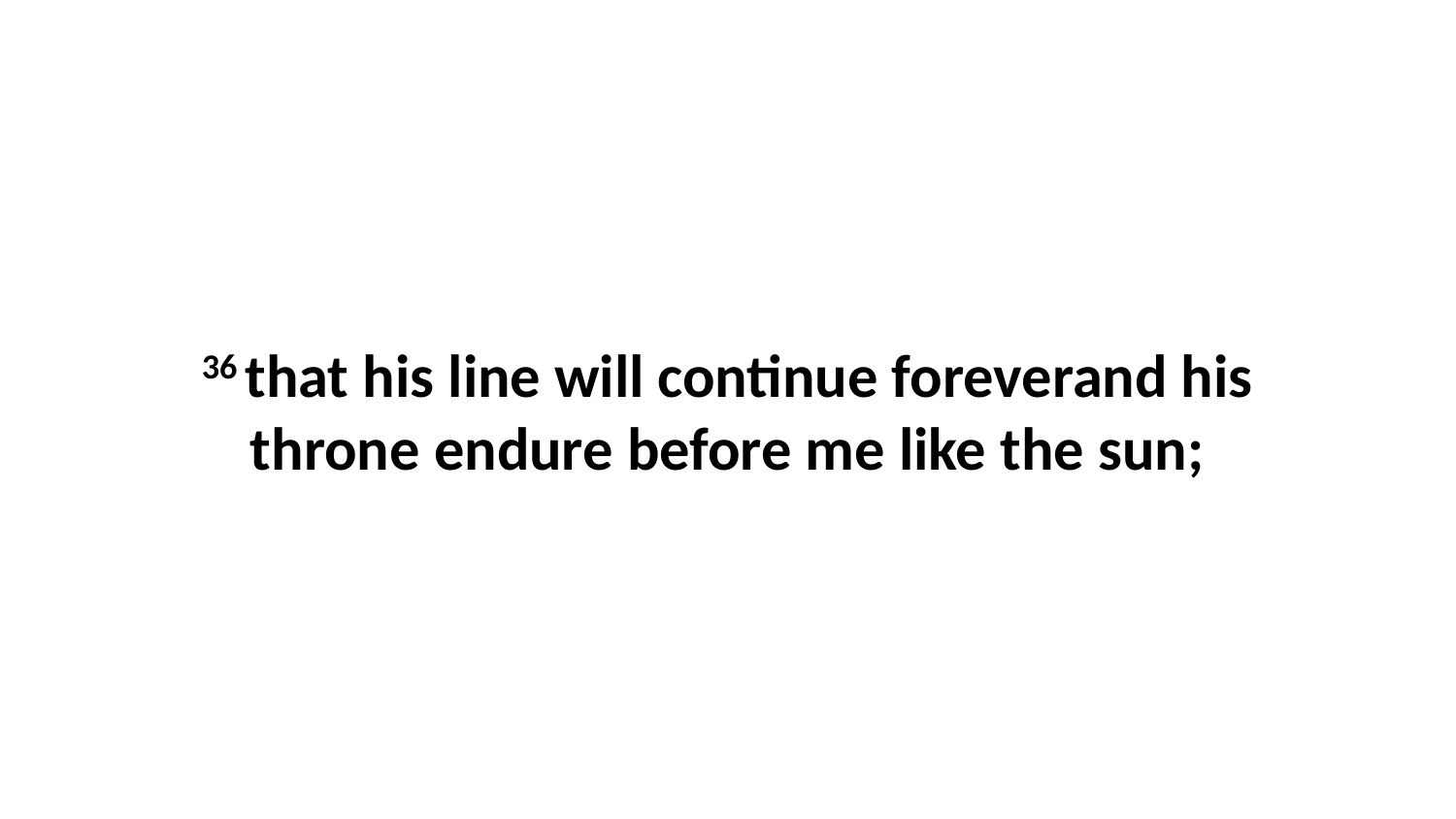

36 that his line will continue foreverand his throne endure before me like the sun;